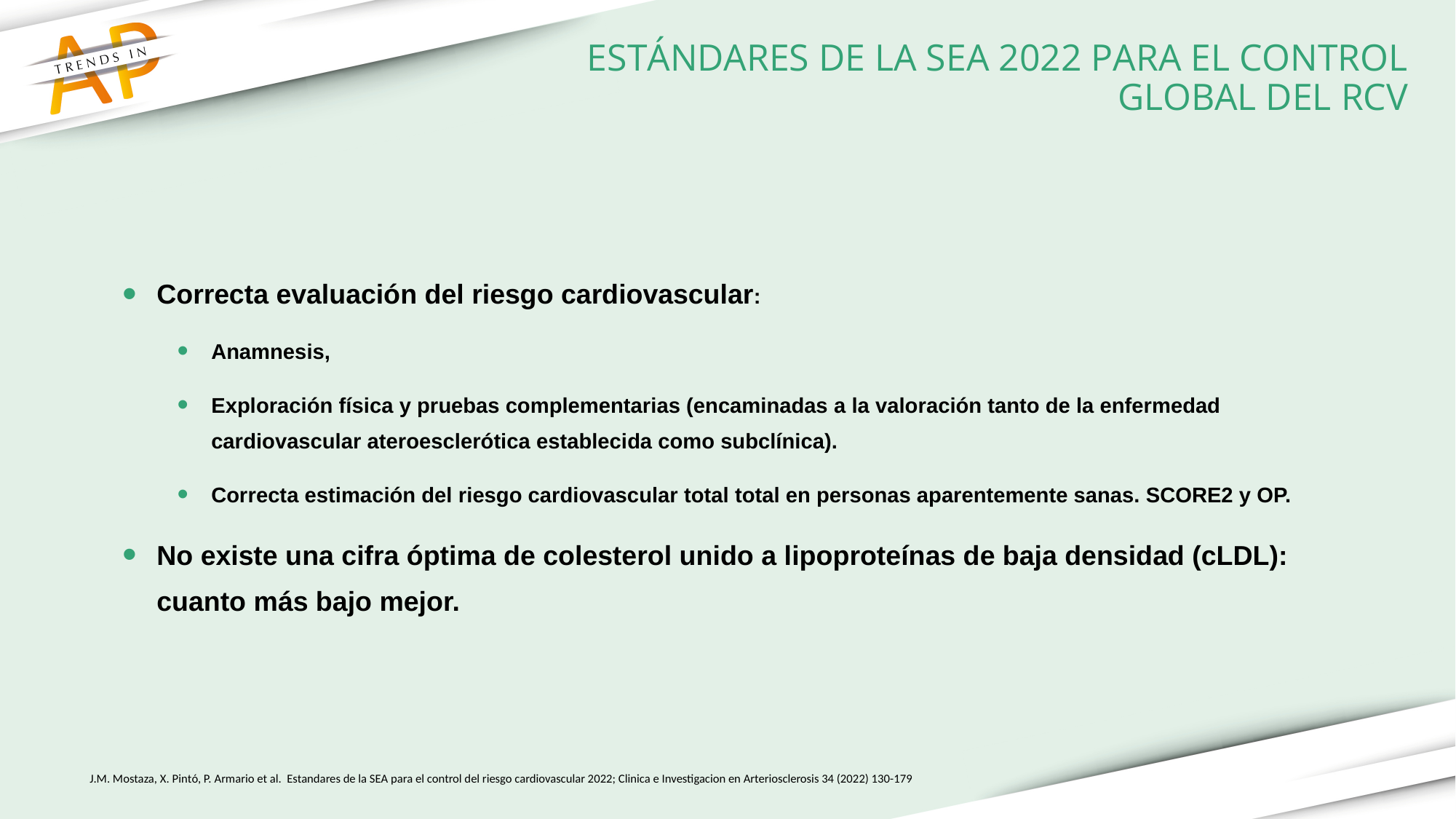

ESTÁNDARES DE LA SEA 2022 PARA EL CONTROL GLOBAL DEL RCV
Correcta evaluación del riesgo cardiovascular:
Anamnesis,
Exploración física y pruebas complementarias (encaminadas a la valoración tanto de la enfermedad cardiovascular ateroesclerótica establecida como subclínica).
Correcta estimación del riesgo cardiovascular total total en personas aparentemente sanas. SCORE2 y OP.
No existe una cifra óptima de colesterol unido a lipoproteínas de baja densidad (cLDL): cuanto más bajo mejor.
J.M. Mostaza, X. Pintó, P. Armario et al.  Estandares de la SEA para el control del riesgo cardiovascular 2022; Clinica e Investigacion en Arteriosclerosis 34 (2022) 130-179